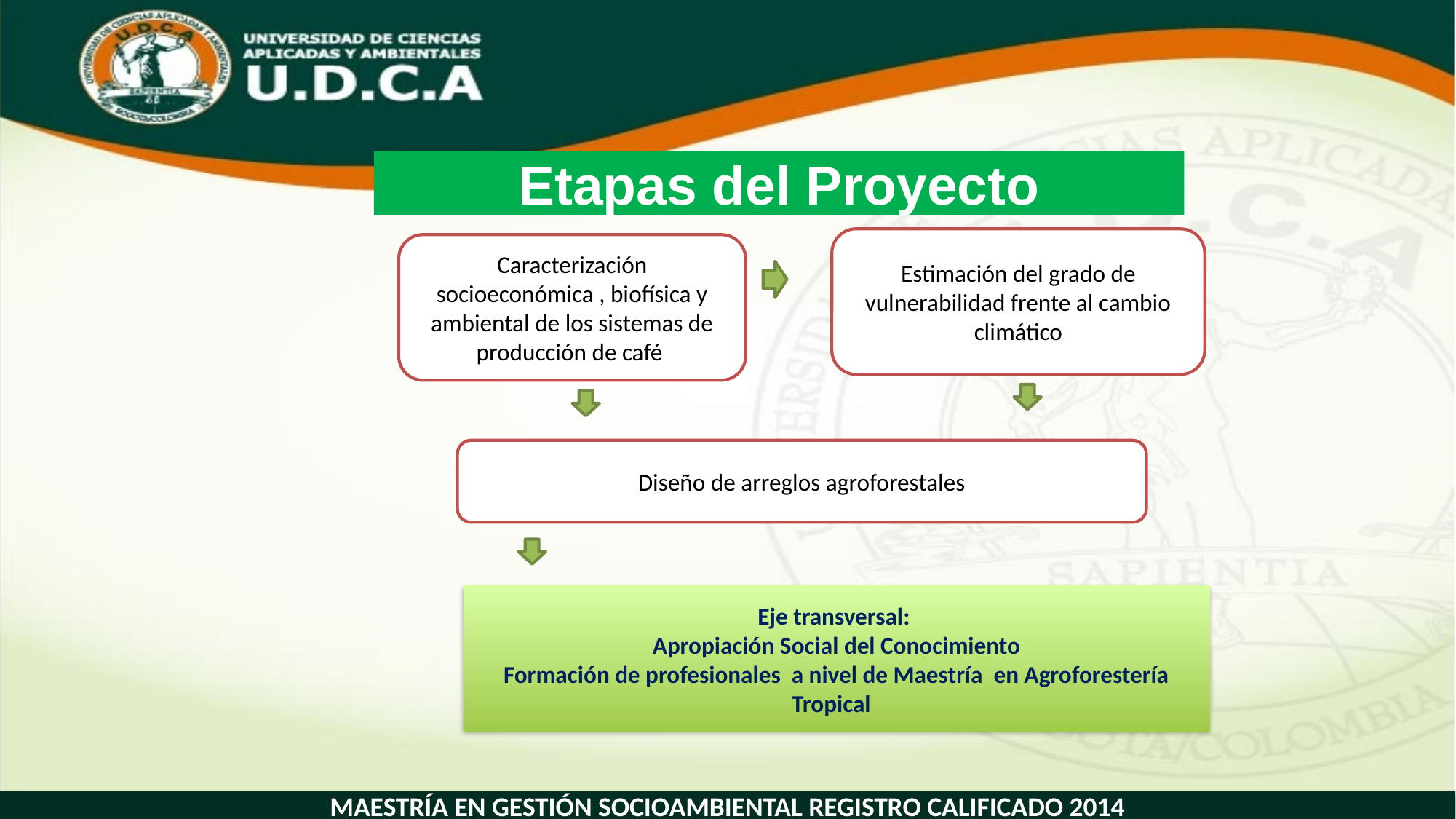

#
Etapas del Proyecto
Estimación del grado de vulnerabilidad frente al cambio climático
Caracterización socioeconómica , biofísica y ambiental de los sistemas de producción de café

Diseño de arreglos agroforestales

Eje transversal:
Apropiación Social del Conocimiento
Formación de profesionales  a nivel de Maestría  en Agroforestería Tropical